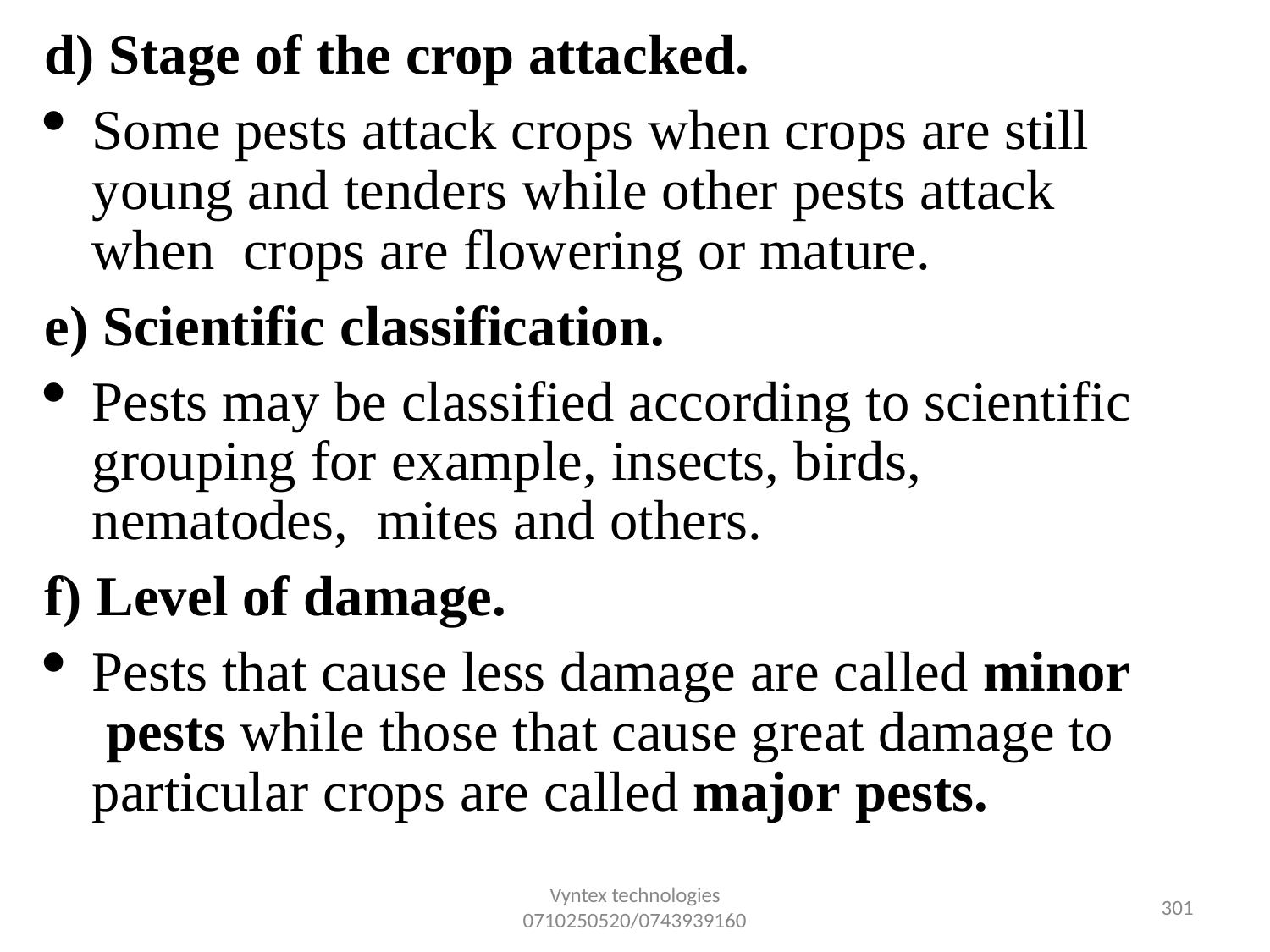

d) Stage of the crop attacked.
Some pests attack crops when crops are still  young and tenders while other pests attack when  crops are flowering or mature.
e) Scientific classification.
Pests may be classified according to scientific  grouping for example, insects, birds, nematodes,  mites and others.
f) Level of damage.
Pests that cause less damage are called minor  pests while those that cause great damage to  particular crops are called major pests.
Vyntex technologies
0710250520/0743939160
301